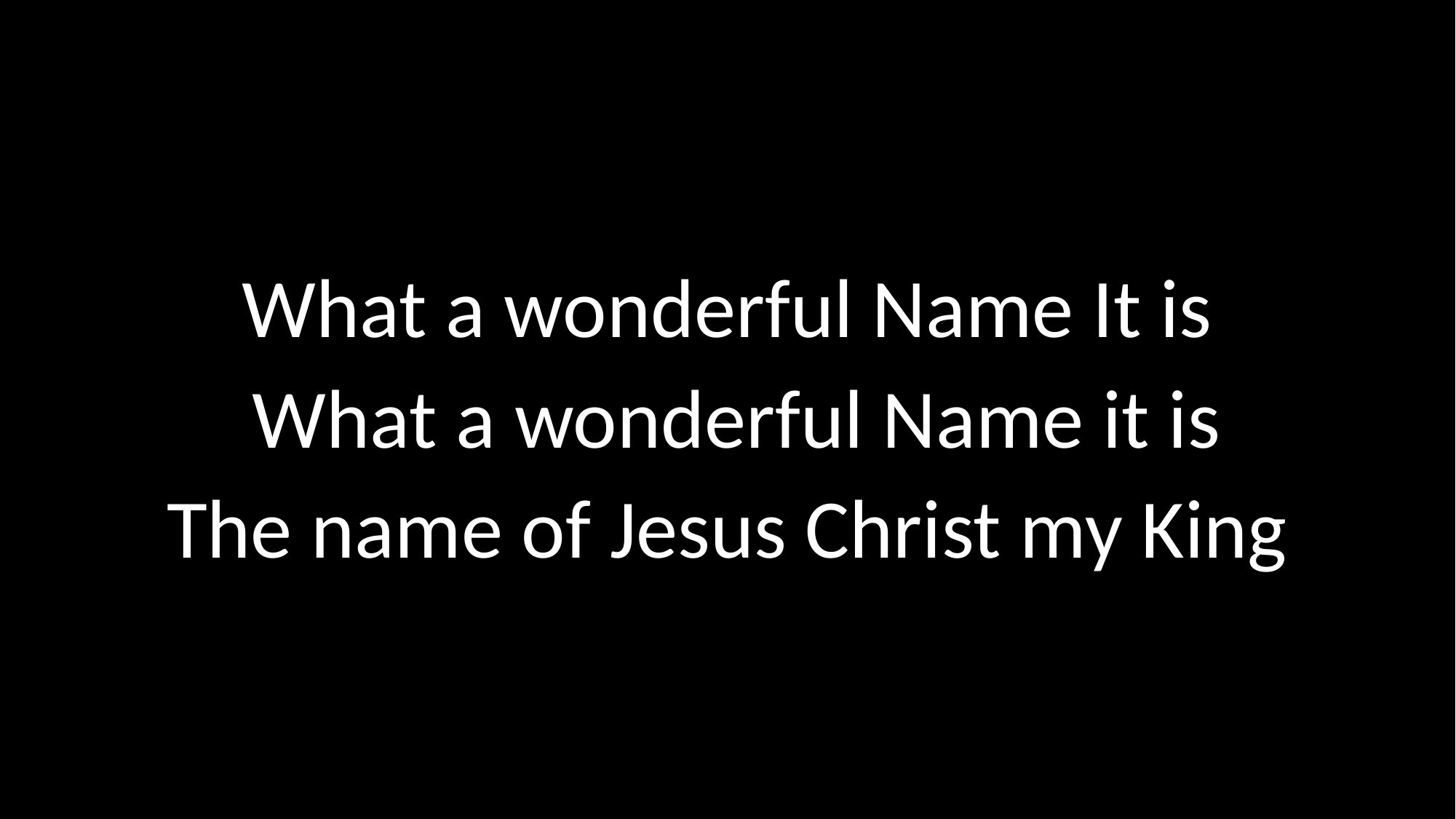

# What a wonderful Name It is What a wonderful Name it is The name of Jesus Christ my King